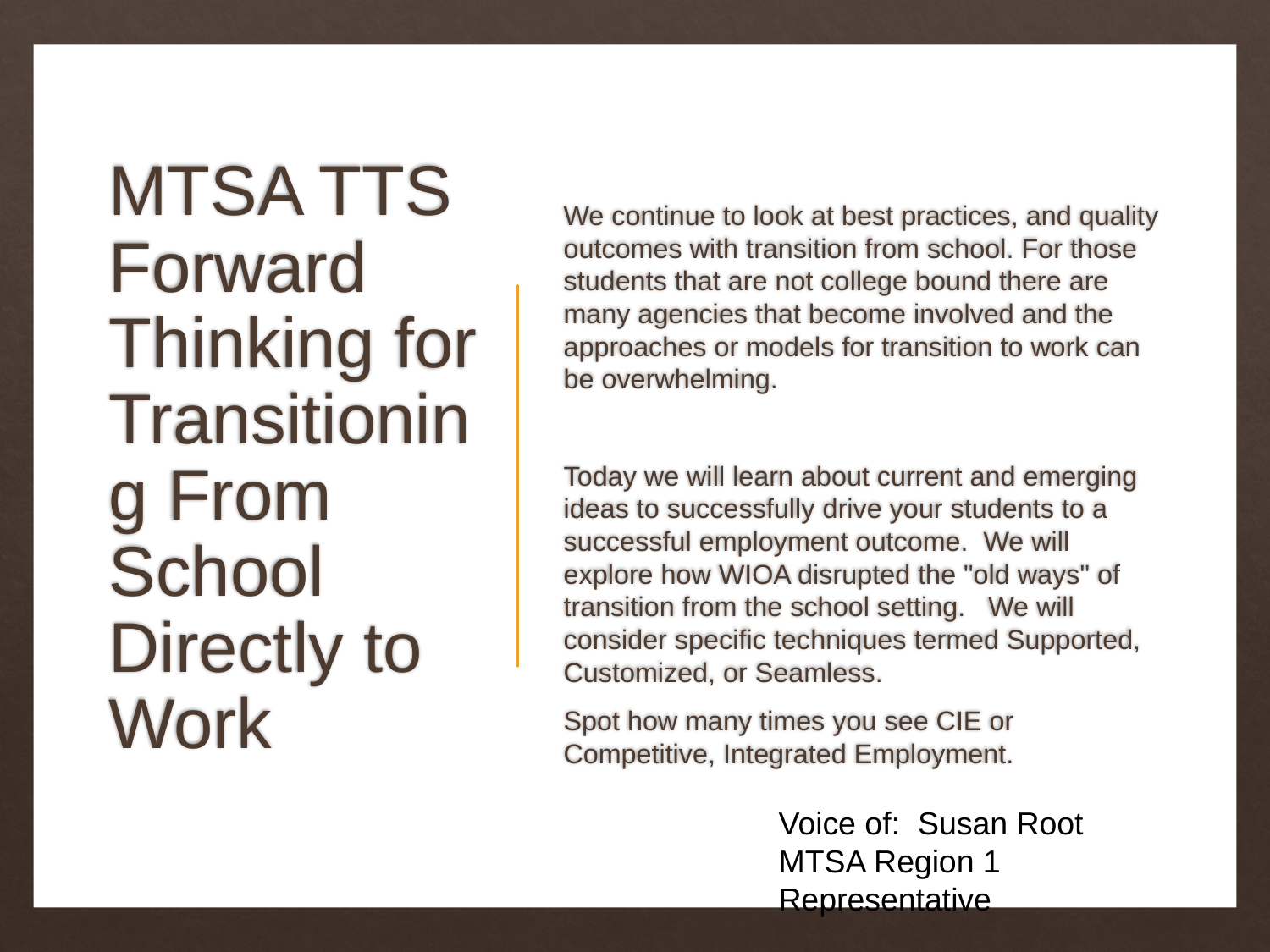

# MTSA TTS Forward Thinking for Transitioning From School Directly to Work

We continue to look at best practices, and quality outcomes with transition from school. For those students that are not college bound there are many agencies that become involved and the approaches or models for transition to work can be overwhelming.

Today we will learn about current and emerging ideas to successfully drive your students to a successful employment outcome.  We will explore how WIOA disrupted the "old ways" of transition from the school setting.   We will consider specific techniques termed Supported, Customized, or Seamless.
Spot how many times you see CIE or Competitive, Integrated Employment.
Voice of:  Susan Root
MTSA Region 1 Representative